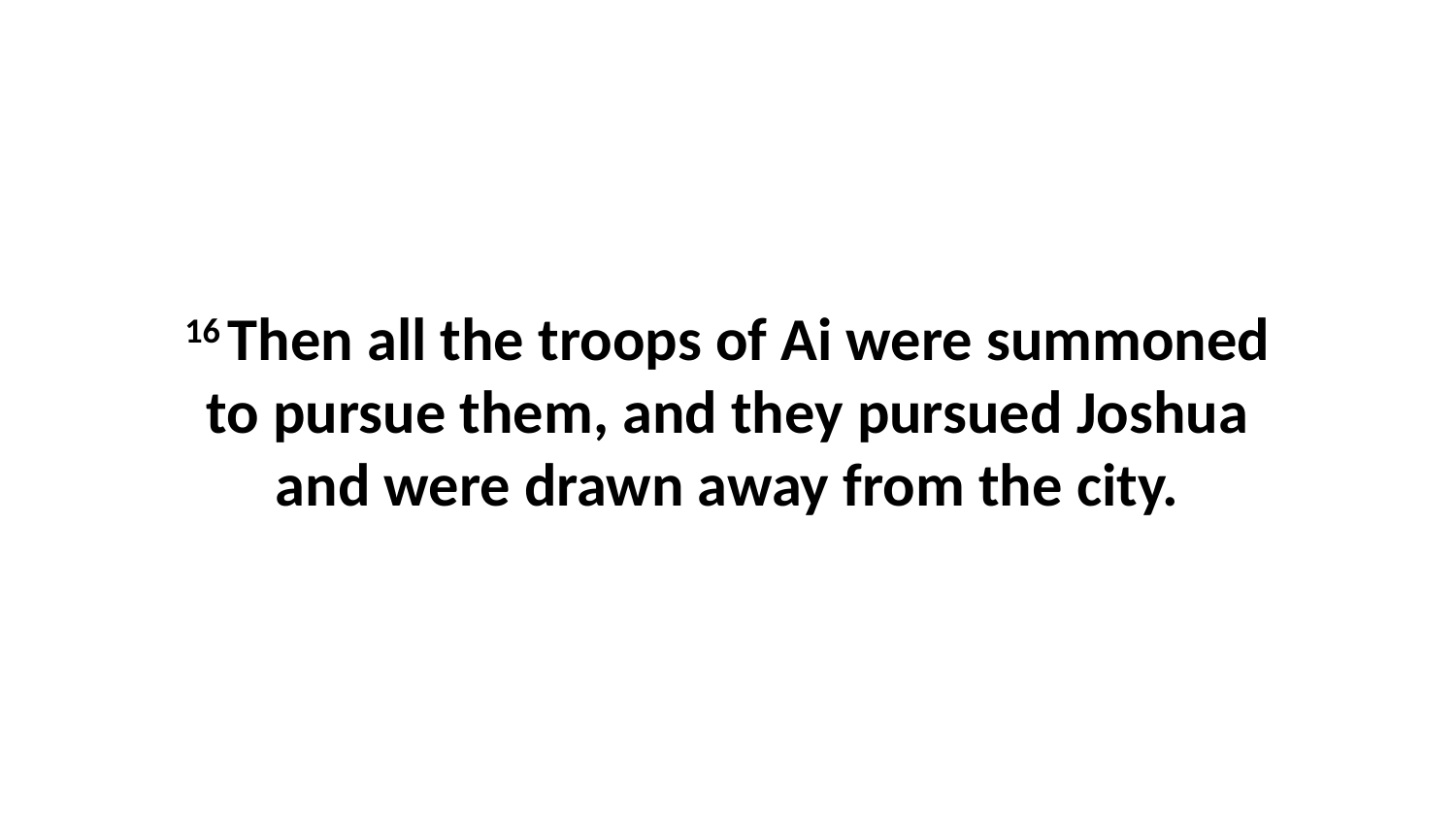

16 Then all the troops of Ai were summoned to pursue them, and they pursued Joshua and were drawn away from the city.